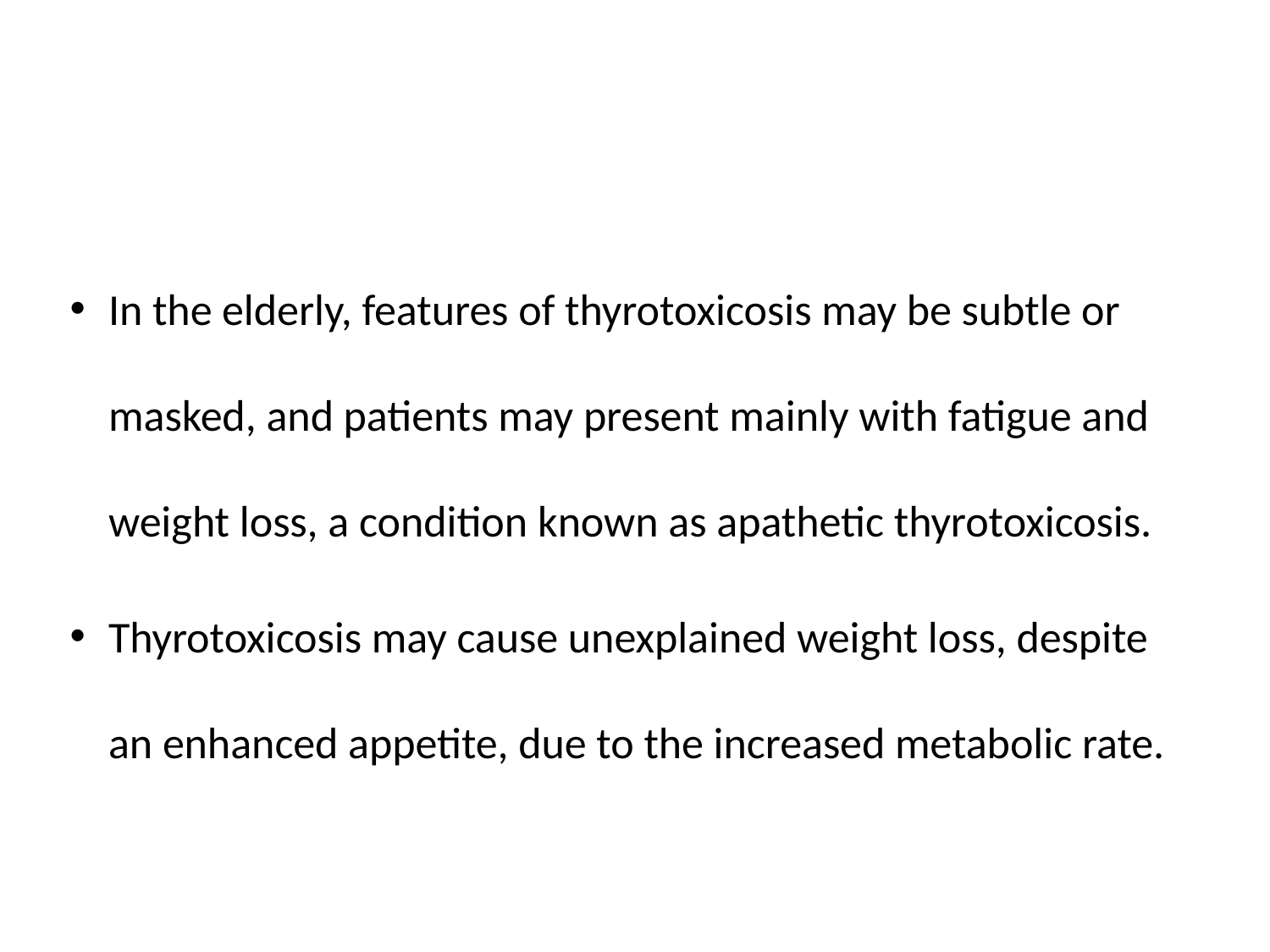

In the elderly, features of thyrotoxicosis may be subtle or masked, and patients may present mainly with fatigue and weight loss, a condition known as apathetic thyrotoxicosis.
Thyrotoxicosis may cause unexplained weight loss, despite an enhanced appetite, due to the increased metabolic rate.
#